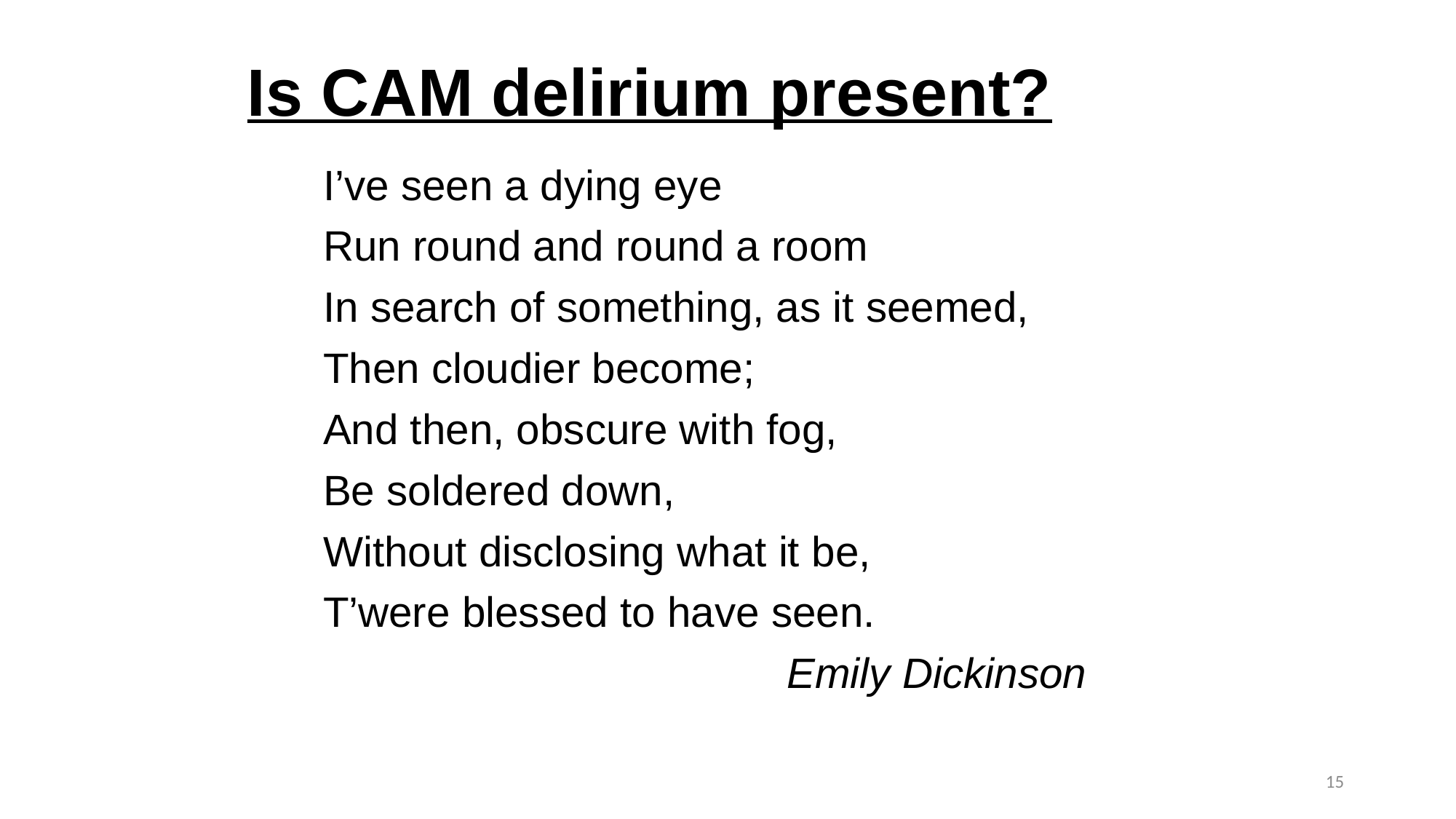

# Is CAM delirium present?
I’ve seen a dying eye
Run round and round a room
In search of something, as it seemed,
Then cloudier become;
And then, obscure with fog,
Be soldered down,
Without disclosing what it be,
T’were blessed to have seen.
					Emily Dickinson

15